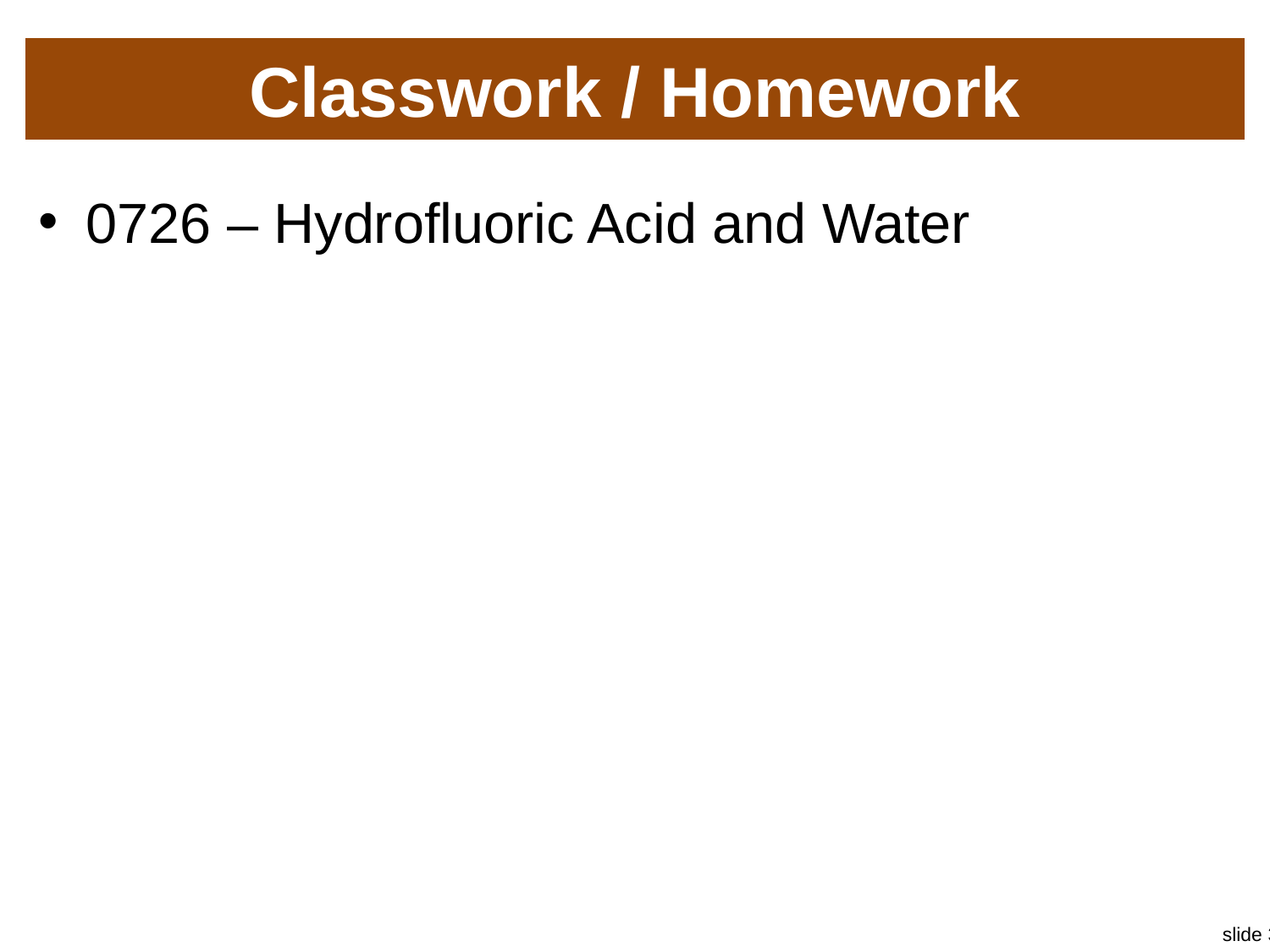

# Classwork / Homework
0726 – Hydrofluoric Acid and Water